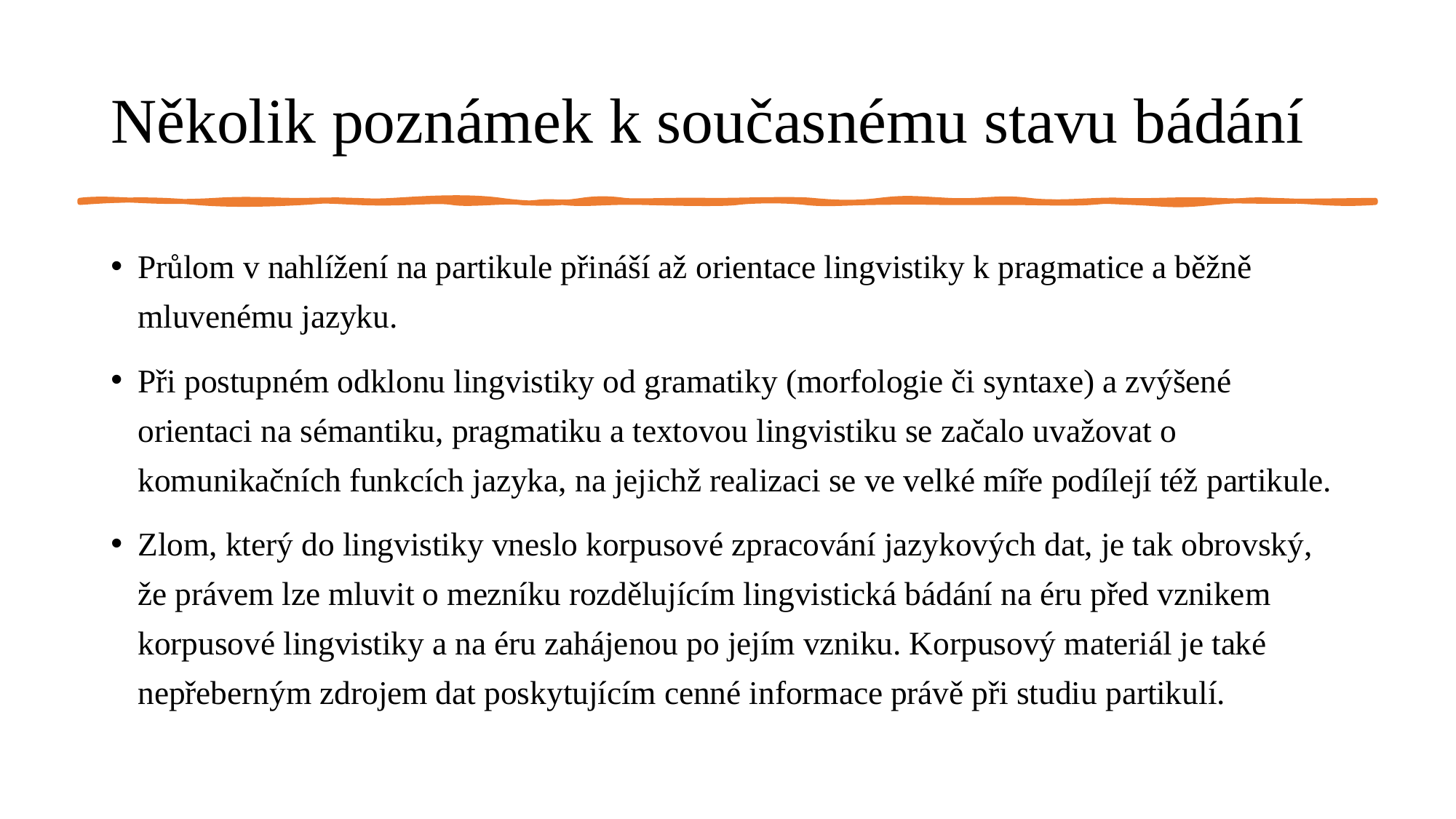

# Několik poznámek k současnému stavu bádání

Průlom v nahlížení na partikule přináší až orientace lingvistiky k pragmatice a běžně mluvenému jazyku.
Při postupném odklonu lingvistiky od gramatiky (morfologie či syntaxe) a zvýšené orientaci na sémantiku, pragmatiku a textovou lingvistiku se začalo uvažovat o komunikačních funkcích jazyka, na jejichž realizaci se ve velké míře podílejí též partikule.
Zlom, který do lingvistiky vneslo korpusové zpracování jazykových dat, je tak obrovský, že právem lze mluvit o mezníku rozdělujícím lingvistická bádání na éru před vznikem korpusové lingvistiky a na éru zahájenou po jejím vzniku. Korpusový materiál je také nepřeberným zdrojem dat poskytujícím cenné informace právě při studiu partikulí.